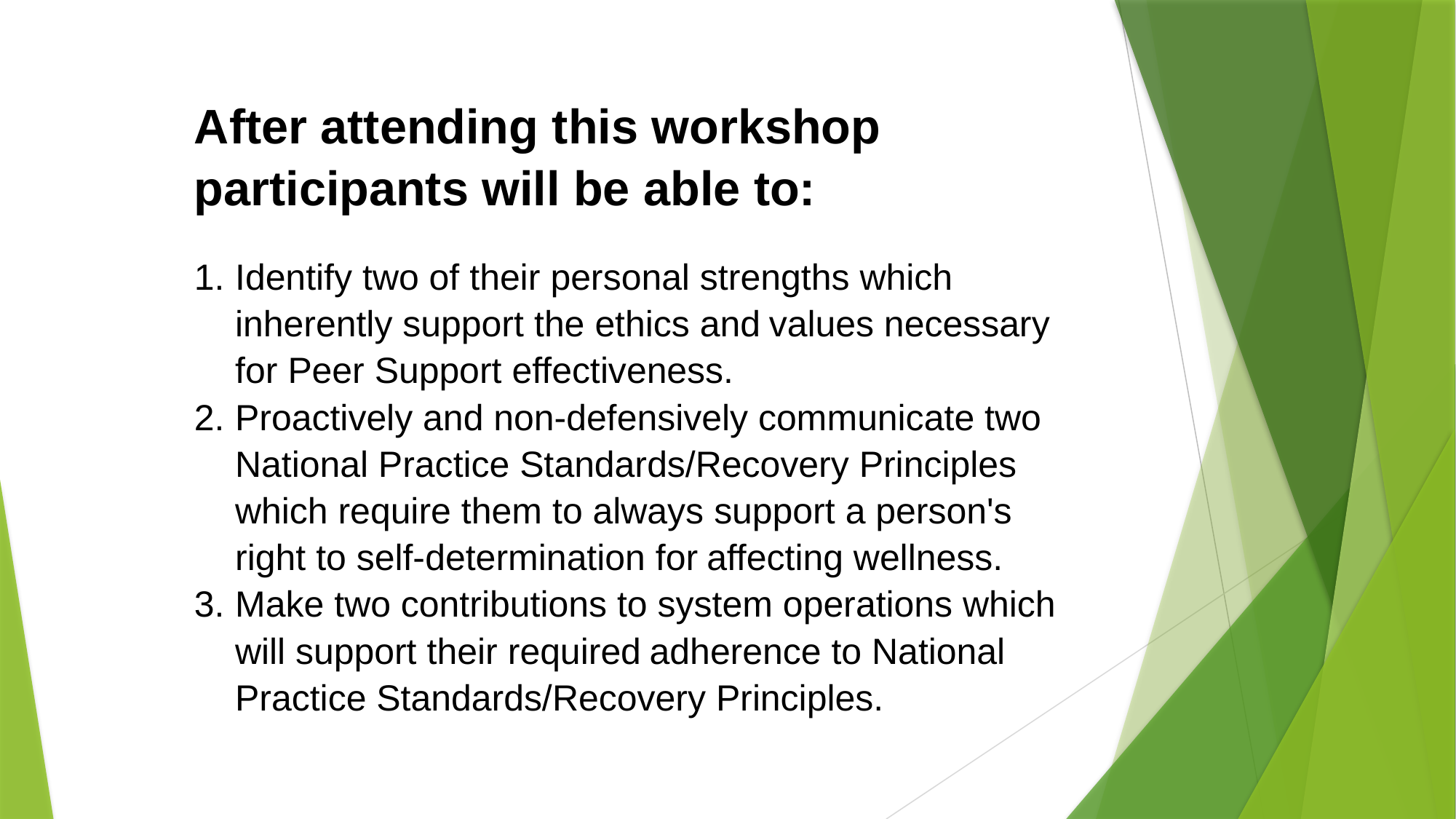

After attending this workshop
participants will be able to:

Identify two of their personal strengths which inherently support the ethics and values necessary for Peer Support effectiveness.
Proactively and non-defensively communicate two National Practice Standards/Recovery Principles which require them to always support a person's right to self-determination for affecting wellness.
Make two contributions to system operations which will support their required adherence to National Practice Standards/Recovery Principles.